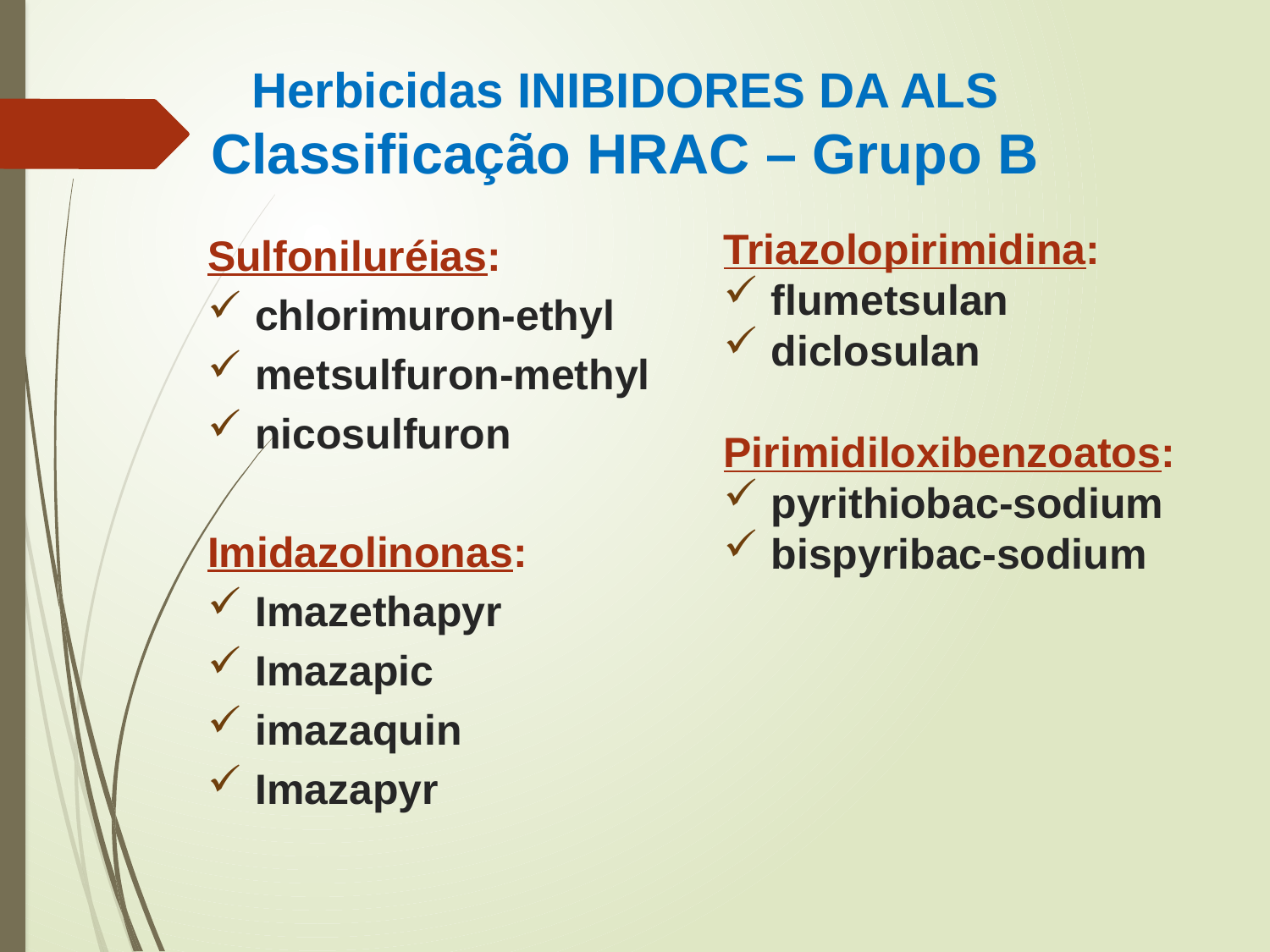

Herbicidas INIBIDORES DA ALS
Classificação HRAC – Grupo B

Triazolopirimidina:
flumetsulan
diclosulan

Pirimidiloxibenzoatos:
pyrithiobac-sodium
bispyribac-sodium

Sulfoniluréias:
chlorimuron-ethyl
metsulfuron-methyl
nicosulfuron

Imidazolinonas:
Imazethapyr
Imazapic
imazaquin
Imazapyr